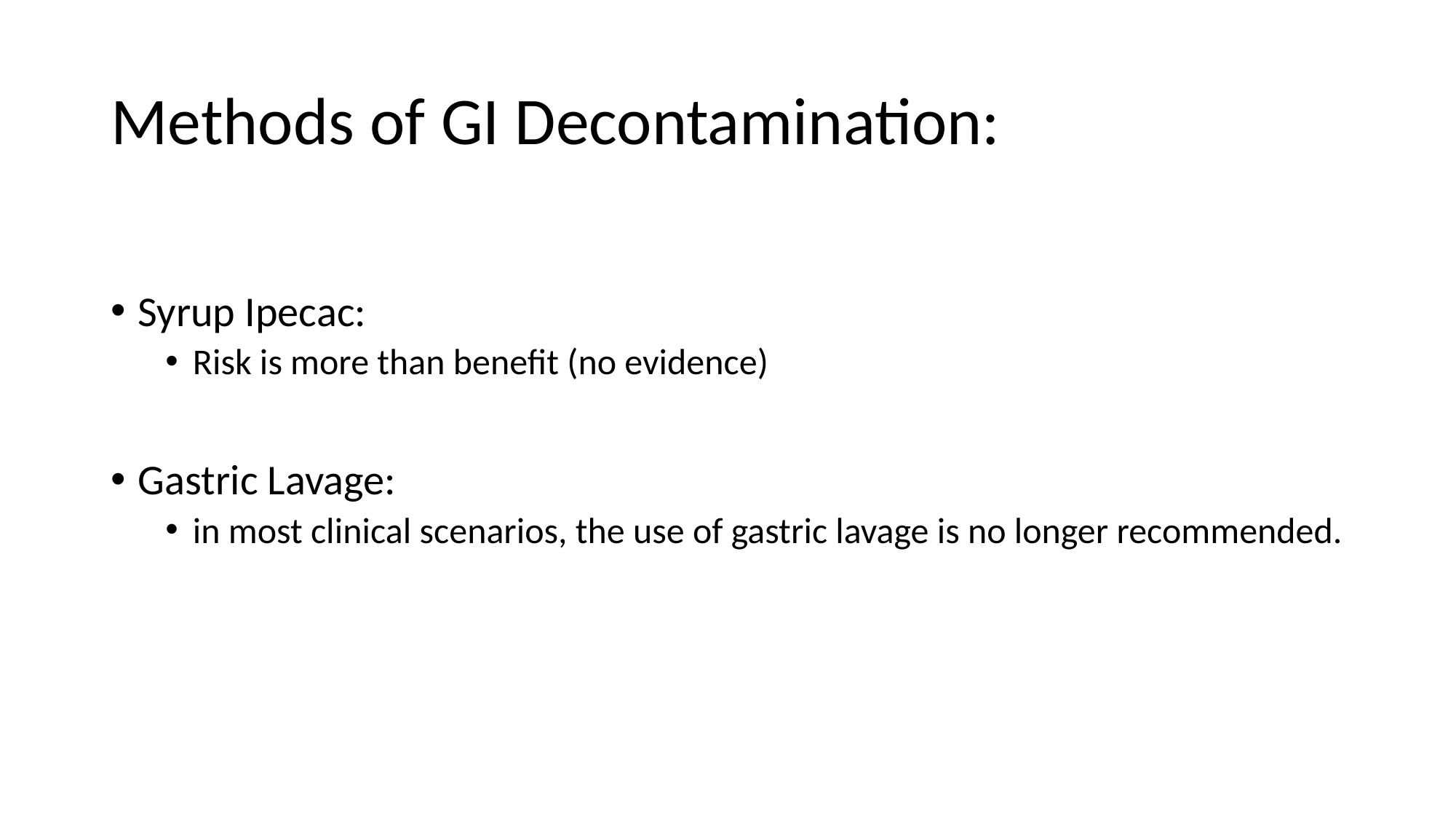

# Methods of GI Decontamination:

Syrup Ipecac:
Risk is more than benefit (no evidence)

Gastric Lavage:
in most clinical scenarios, the use of gastric lavage is no longer recommended.